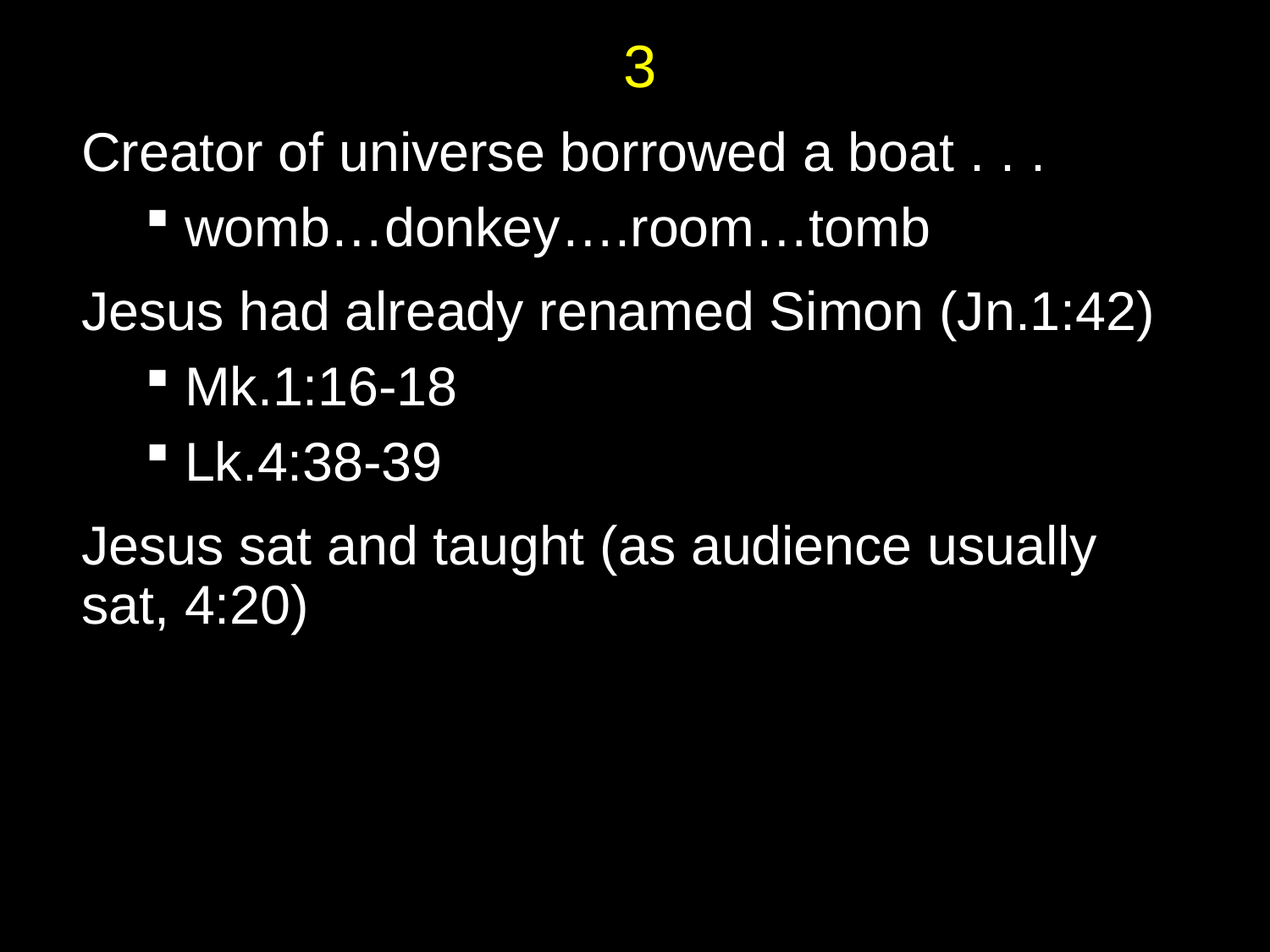

# 3
Creator of universe borrowed a boat . . .
womb…donkey….room…tomb
Jesus had already renamed Simon (Jn.1:42)
Mk.1:16-18
Lk.4:38-39
Jesus sat and taught (as audience usually sat, 4:20)